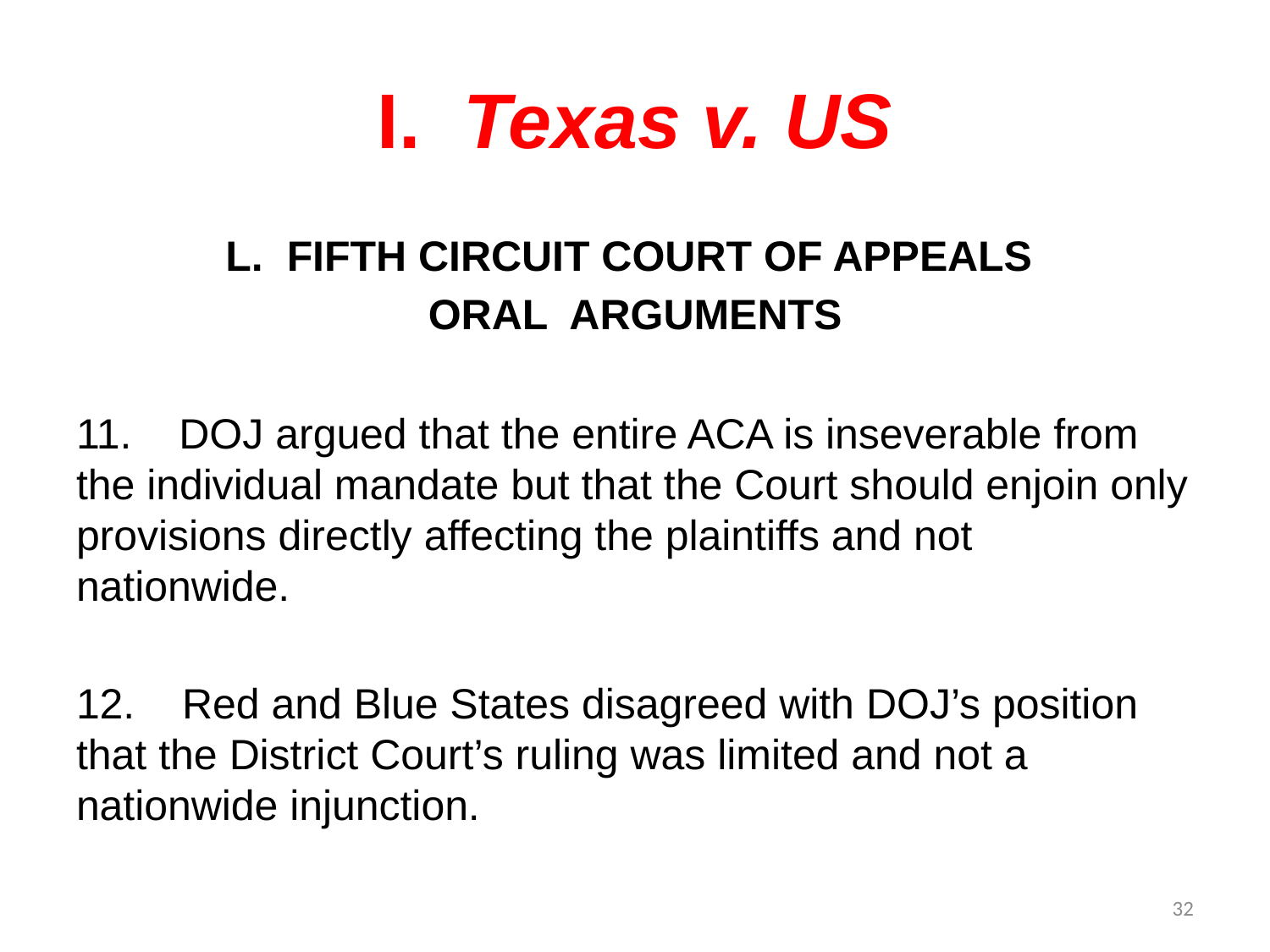

# I.  Texas v. US
L.  FIFTH CIRCUIT COURT OF APPEALS
ORAL  ARGUMENTS

11.    DOJ argued that the entire ACA is inseverable from the individual mandate but that the Court should enjoin only provisions directly affecting the plaintiffs and not nationwide.

12.    Red and Blue States disagreed with DOJ’s position that the District Court’s ruling was limited and not a nationwide injunction.

32